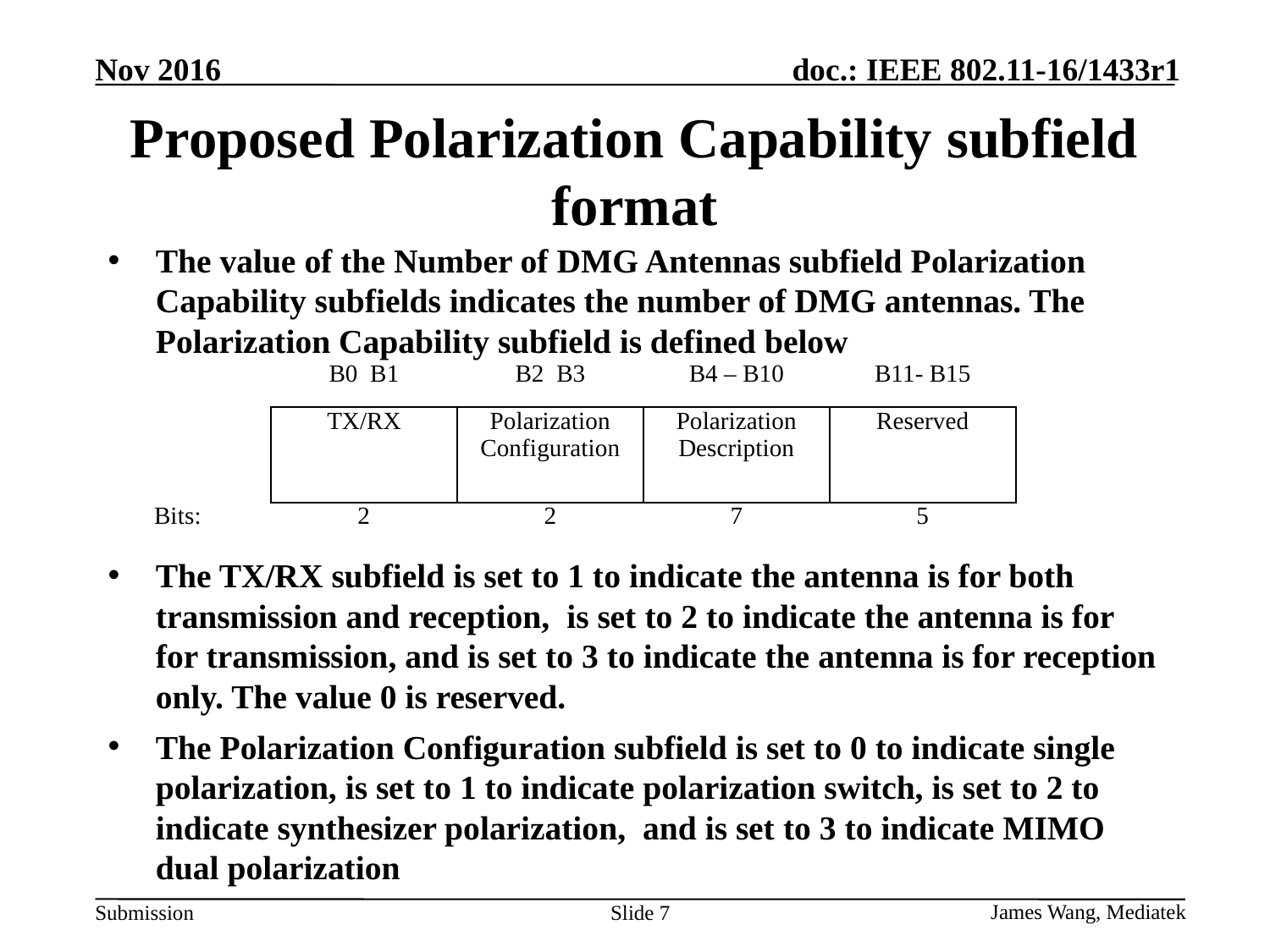

# Proposed Polarization Capability subfield format
The value of the Number of DMG Antennas subfield Polarization Capability subfields indicates the number of DMG antennas. The Polarization Capability subfield is defined below

The TX/RX subfield is set to 1 to indicate the antenna is for both transmission and reception,  is set to 2 to indicate the antenna is for for transmission, and is set to 3 to indicate the antenna is for reception only. The value 0 is reserved.
The Polarization Configuration subfield is set to 0 to indicate single polarization, is set to 1 to indicate polarization switch, is set to 2 to indicate synthesizer polarization,  and is set to 3 to indicate MIMO dual polarization

|  | B0 B1 | B2 B3 | B4 – B10 | B11- B15 |
| --- | --- | --- | --- | --- |
|  | TX/RX | Polarization Configuration | Polarization Description | Reserved |
| Bits: | 2 | 2 | 7 | 5 |
Slide 7